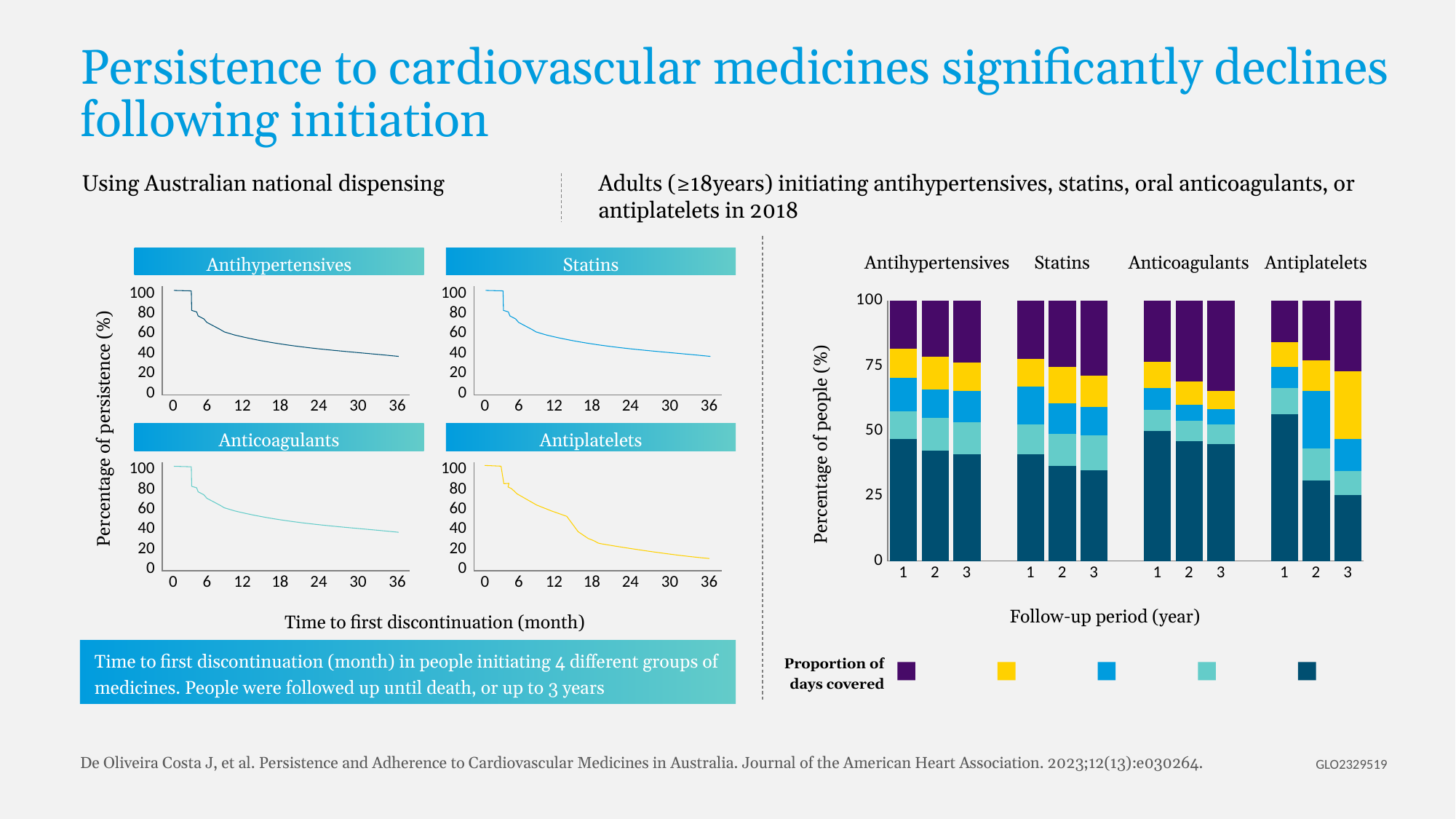

# Persistence to cardiovascular medicines significantly declines following initiation
Using Australian national dispensing
Adults (≥18years) initiating antihypertensives, statins, oral anticoagulants, or antiplatelets in 2018
Antihypertensives
Statins
Anticoagulants
Antiplatelets
Antihypertensives
Statins

### Chart

| Category | Series 1 | Series 2 | Series 3 | Series 4 | Series 5 |
|---|---|---|---|---|---|
| 1 | 47.0 | 10.5 | 13.0 | 11.0 | 18.5 |
| 2 | 42.5 | 12.5 | 11.0 | 12.5 | 21.5 |
| 3 | 41.0 | 12.5 | 12.0 | 10.7 | 23.799999999999997 |
|  | None | None | None | None | None |
| 1 | 41.0 | 11.5 | 14.5 | 10.7 | 22.299999999999997 |
| 2 | 36.5 | 12.5 | 11.5 | 14.0 | 25.5 |
| 3 | 35.0 | 13.3 | 11.0 | 12.0 | 28.700000000000003 |
|  | None | None | None | None | None |
| 1 | 50.0 | 8.0 | 8.5 | 10.0 | 23.5 |
| 2 | 46.0 | 8.0 | 6.0 | 9.0 | 31.0 |
| 3 | 45.0 | 7.6 | 5.7 | 7.0 | 34.69999999999999 |
|  | None | None | None | None | None |
| 1 | 56.5 | 10.0 | 8.0 | 9.7 | 15.799999999999997 |
| 2 | 31.0 | 12.3 | 22.0 | 11.8 | 22.900000000000006 |
| 3 | 25.3 | 9.2 | 12.5 | 25.8 | 27.200000000000003 |
100
80
60
40
20
0
0
6
12
18
24
30
36

100
80
60
40
20
0
0
6
12
18
24
30
36

Percentage of persistence (%)
Anticoagulants
Antiplatelets
Percentage of people (%)
100
80
60
40
20
0
0
6
12
18
24
30
36

100
80
60
40
20
0
0
6
12
18
24
30
36

Follow-up period (year)
Time to first discontinuation (month)
Time to first discontinuation (month) in people initiating 4 different groups of medicines. People were followed up until death, or up to 3 years
Proportion of
days covered
0.00-0.19
0.20-0.39
0.40-0.59
0.60-0.79
0.80-1.00
De Oliveira Costa J, et al. Persistence and Adherence to Cardiovascular Medicines in Australia. Journal of the American Heart Association. 2023;12(13):e030264.
GLO2329519